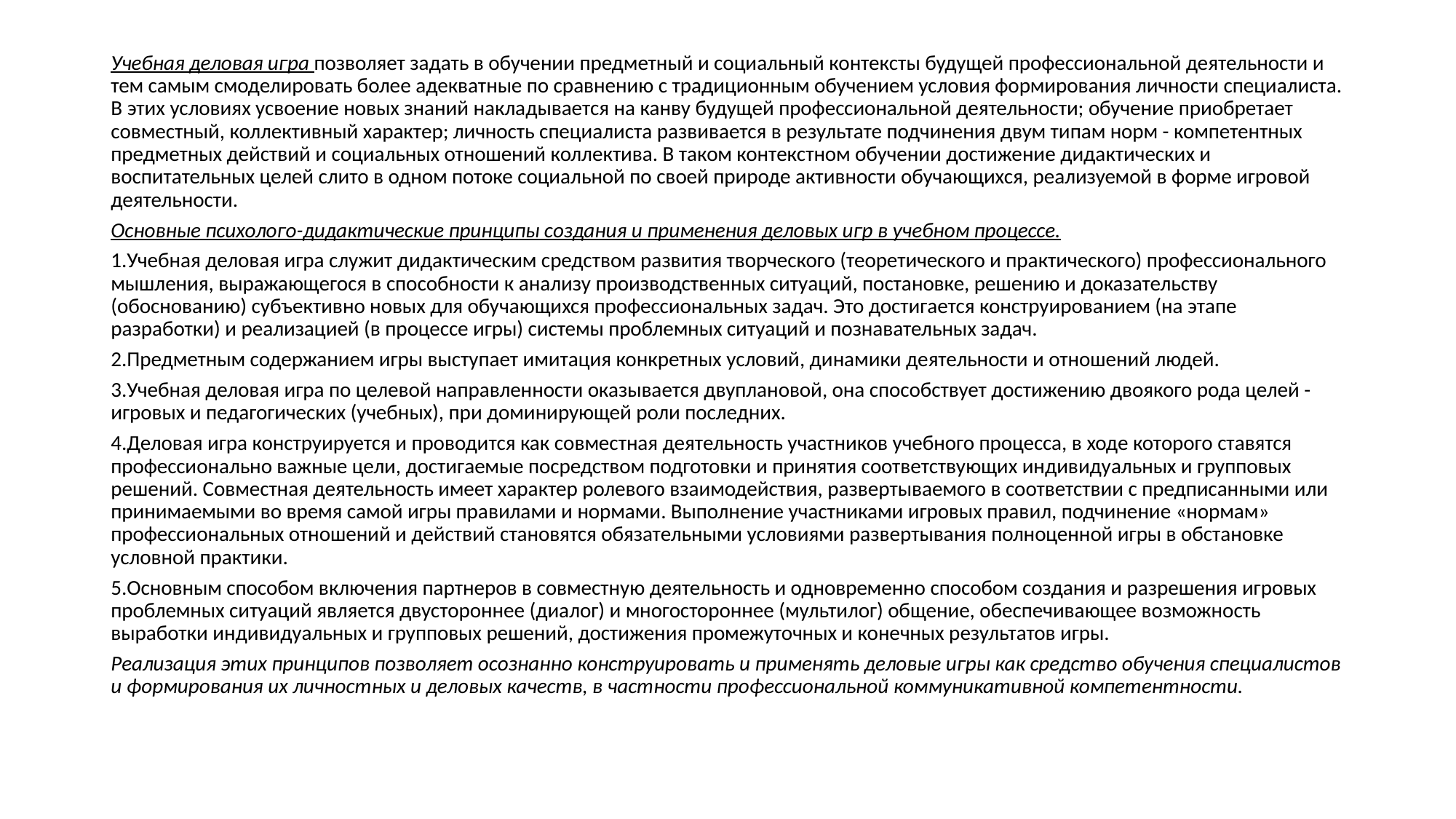

Учебная деловая игра позволяет задать в обучении предметный и социальный контексты будущей профессиональной деятельности и тем самым смоделировать более адекватные по сравнению с традиционным обучением условия формирования личности специалиста. В этих условиях усвоение новых знаний накладывается на канву будущей профессиональной деятельности; обучение приобретает совместный, коллективный характер; личность специалиста развивается в результате подчинения двум типам норм - компетентных предметных действий и социальных отношений коллектива. В таком контекстном обучении достижение дидактических и воспитательных целей слито в одном потоке социальной по своей природе активности обучающихся, реализуемой в форме игровой деятельности.
Основные психолого-дидактические принципы создания и применения деловых игр в учебном процессе.
1.Учебная деловая игра служит дидактическим средством развития творческого (теоретического и практического) профессионального мышления, выражающегося в способности к анализу производственных ситуаций, постановке, решению и доказательству (обоснованию) субъективно новых для обучающихся профессиональных задач. Это достигается конструированием (на этапе разработки) и реализацией (в процессе игры) системы проблемных ситуаций и познавательных задач.
2.Предметным содержанием игры выступает имитация конкретных условий, динамики деятельности и отношений людей.
3.Учебная деловая игра по целевой направленности оказывается двуплановой, она способствует достижению двоякого рода целей - игровых и педагогических (учебных), при доминирующей роли последних.
4.Деловая игра конструируется и проводится как совместная деятельность участников учебного процесса, в ходе которого ставятся профессионально важные цели, достигаемые посредством подготовки и принятия соответствующих индивидуальных и групповых решений. Совместная деятельность имеет характер ролевого взаимодействия, развертываемого в соответствии с предписанными или принимаемыми во время самой игры правилами и нормами. Выполнение участниками игровых правил, подчинение «нормам» профессиональных отношений и действий становятся обязательными условиями развертывания полноценной игры в обстановке условной практики.
5.Основным способом включения партнеров в совместную деятельность и одновременно способом создания и разрешения игровых проблемных ситуаций является двустороннее (диалог) и многостороннее (мультилог) общение, обеспечивающее возможность выработки индивидуальных и групповых решений, достижения промежуточных и конечных результатов игры.
Реализация этих принципов позволяет осознанно конструировать и применять деловые игры как средство обучения специалистов и формирования их личностных и деловых качеств, в частности профессиональной коммуникативной компетентности.